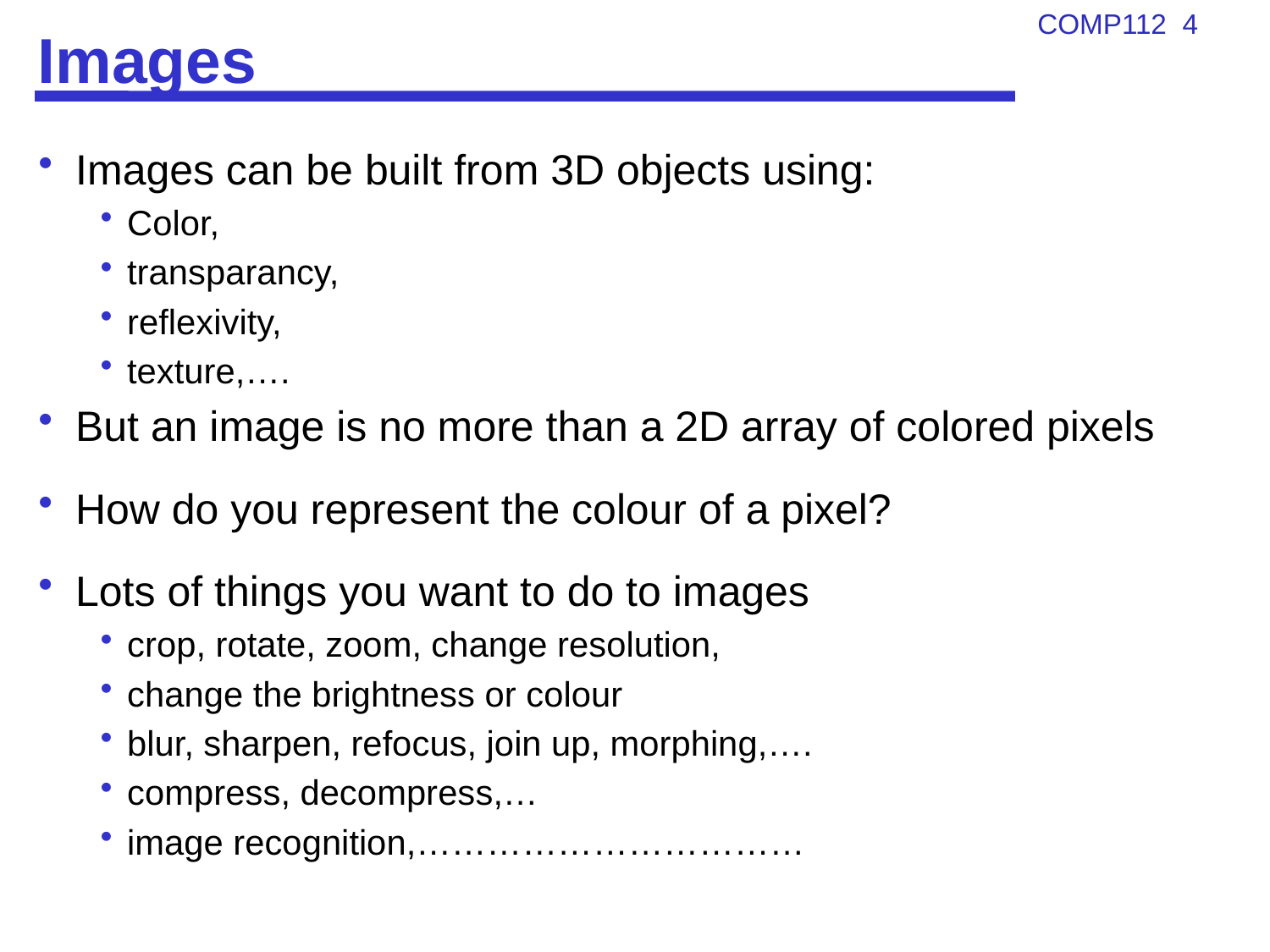

# Images
Images can be built from 3D objects using:
Color,
transparancy,
reflexivity,
texture,….
But an image is no more than a 2D array of colored pixels
How do you represent the colour of a pixel?
Lots of things you want to do to images
crop, rotate, zoom, change resolution,
change the brightness or colour
blur, sharpen, refocus, join up, morphing,….
compress, decompress,…
image recognition,……………………………